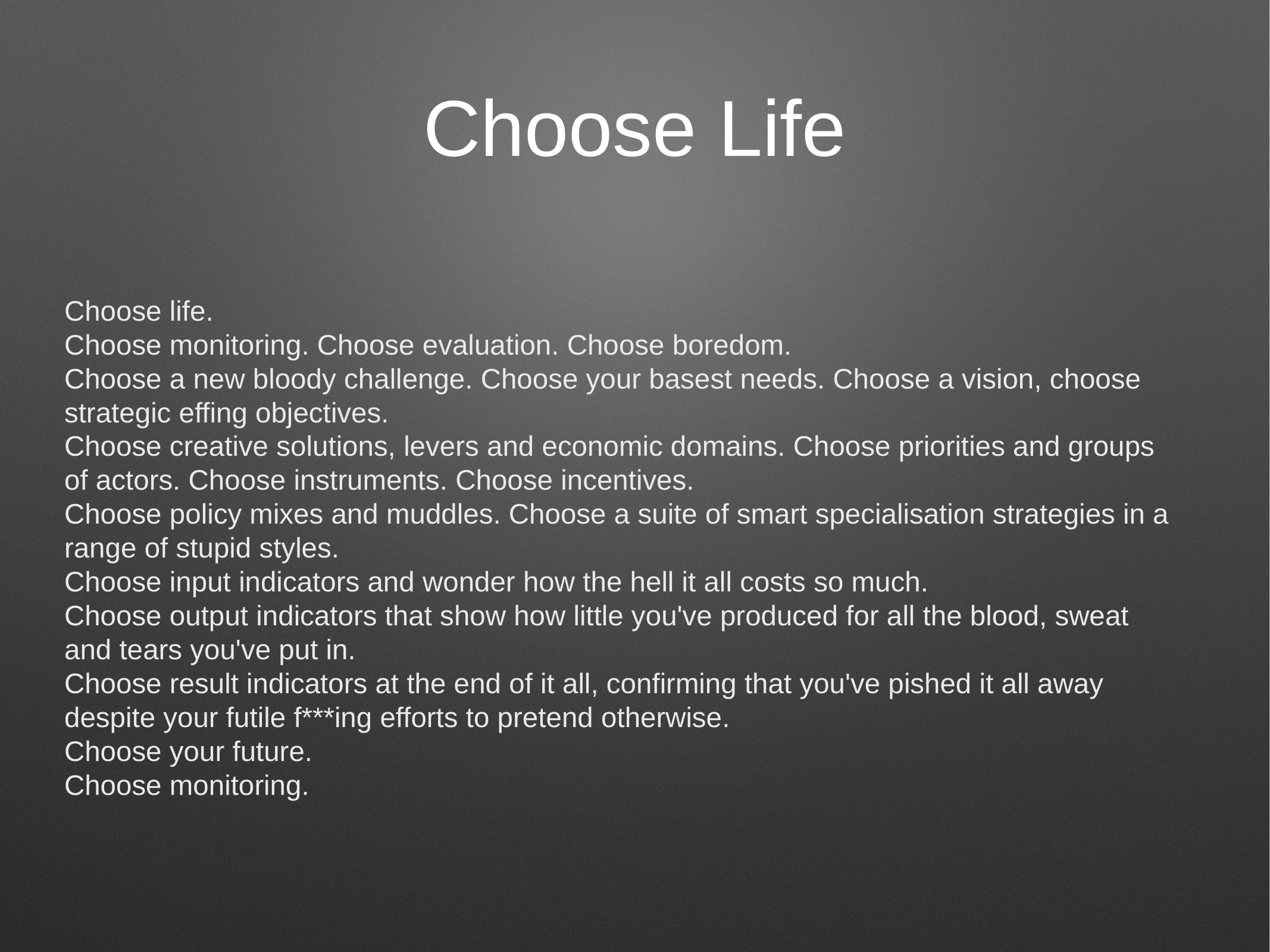

# Choose Life
Choose life.
Choose monitoring. Choose evaluation. Choose boredom.
Choose a new bloody challenge. Choose your basest needs. Choose a vision, choose strategic effing objectives.
Choose creative solutions, levers and economic domains. Choose priorities and groups of actors. Choose instruments. Choose incentives.
Choose policy mixes and muddles. Choose a suite of smart specialisation strategies in a range of stupid styles.
Choose input indicators and wonder how the hell it all costs so much.
Choose output indicators that show how little you've produced for all the blood, sweat and tears you've put in.
Choose result indicators at the end of it all, confirming that you've pished it all away despite your futile f***ing efforts to pretend otherwise.
Choose your future.
Choose monitoring.